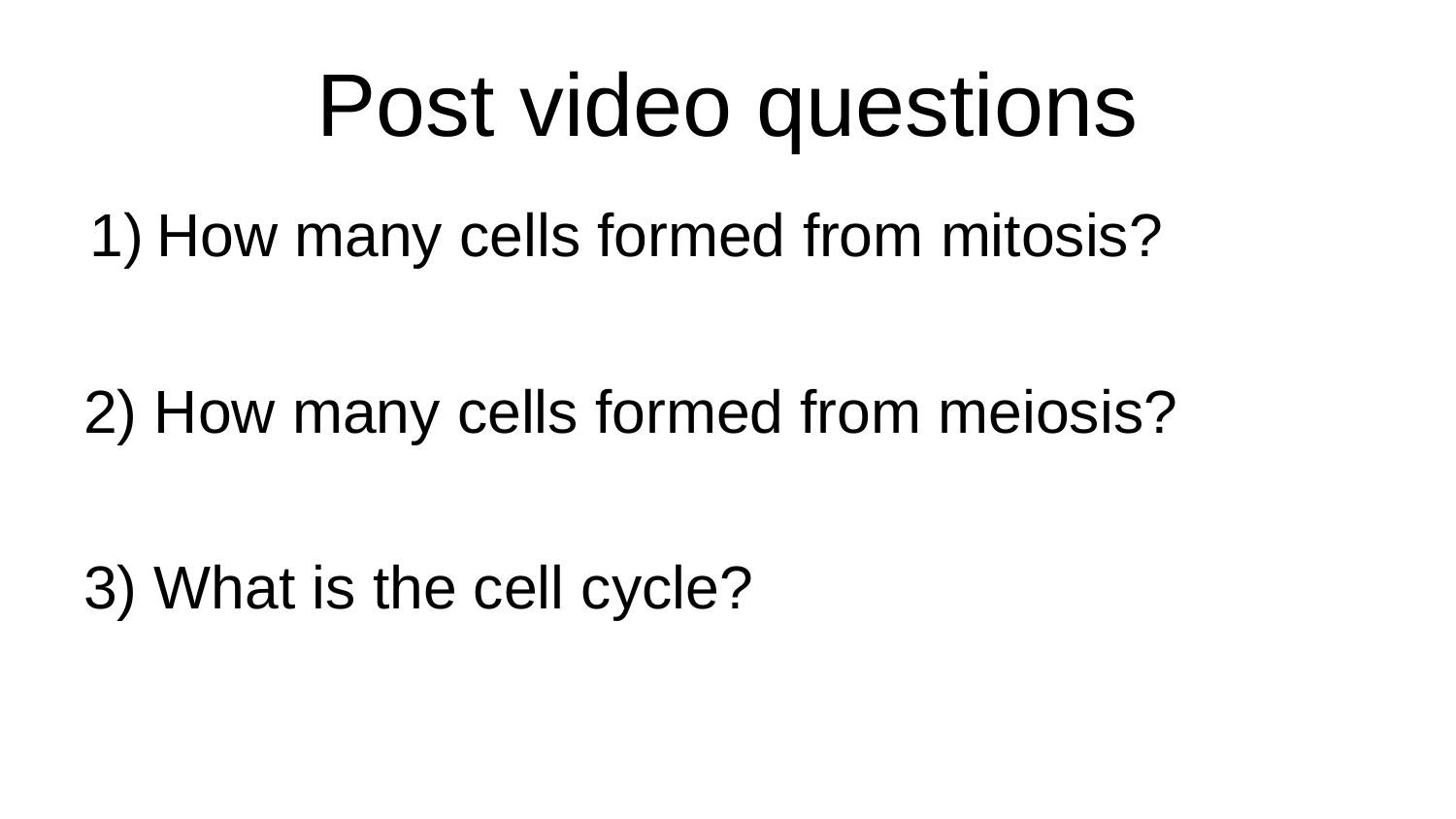

# Post video questions
How many cells formed from mitosis?

2) How many cells formed from meiosis?

3) What is the cell cycle?